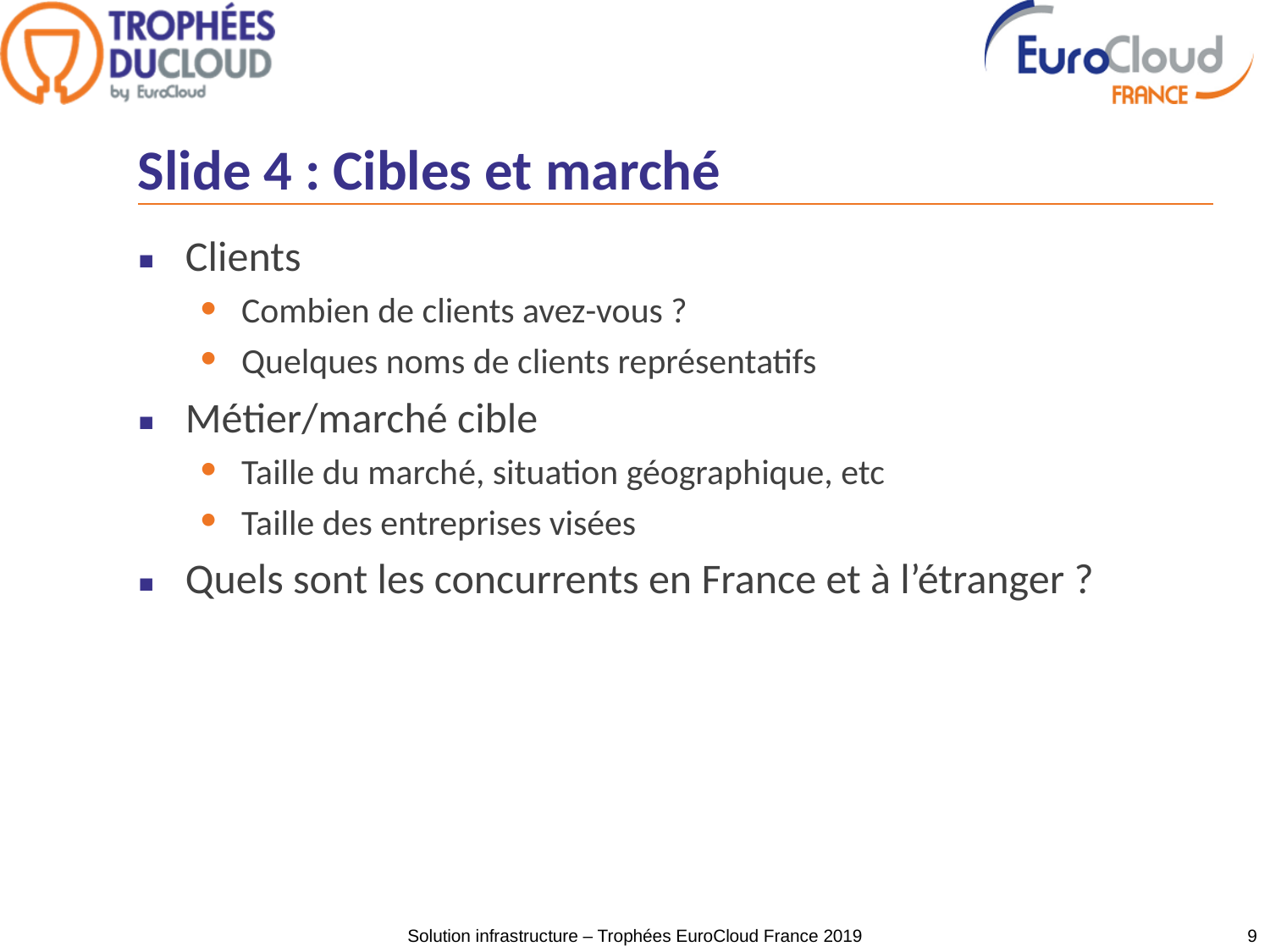

# Slide 4 : Cibles et marché
Clients
Combien de clients avez-vous ?
Quelques noms de clients représentatifs
Métier/marché cible
Taille du marché, situation géographique, etc
Taille des entreprises visées
Quels sont les concurrents en France et à l’étranger ?